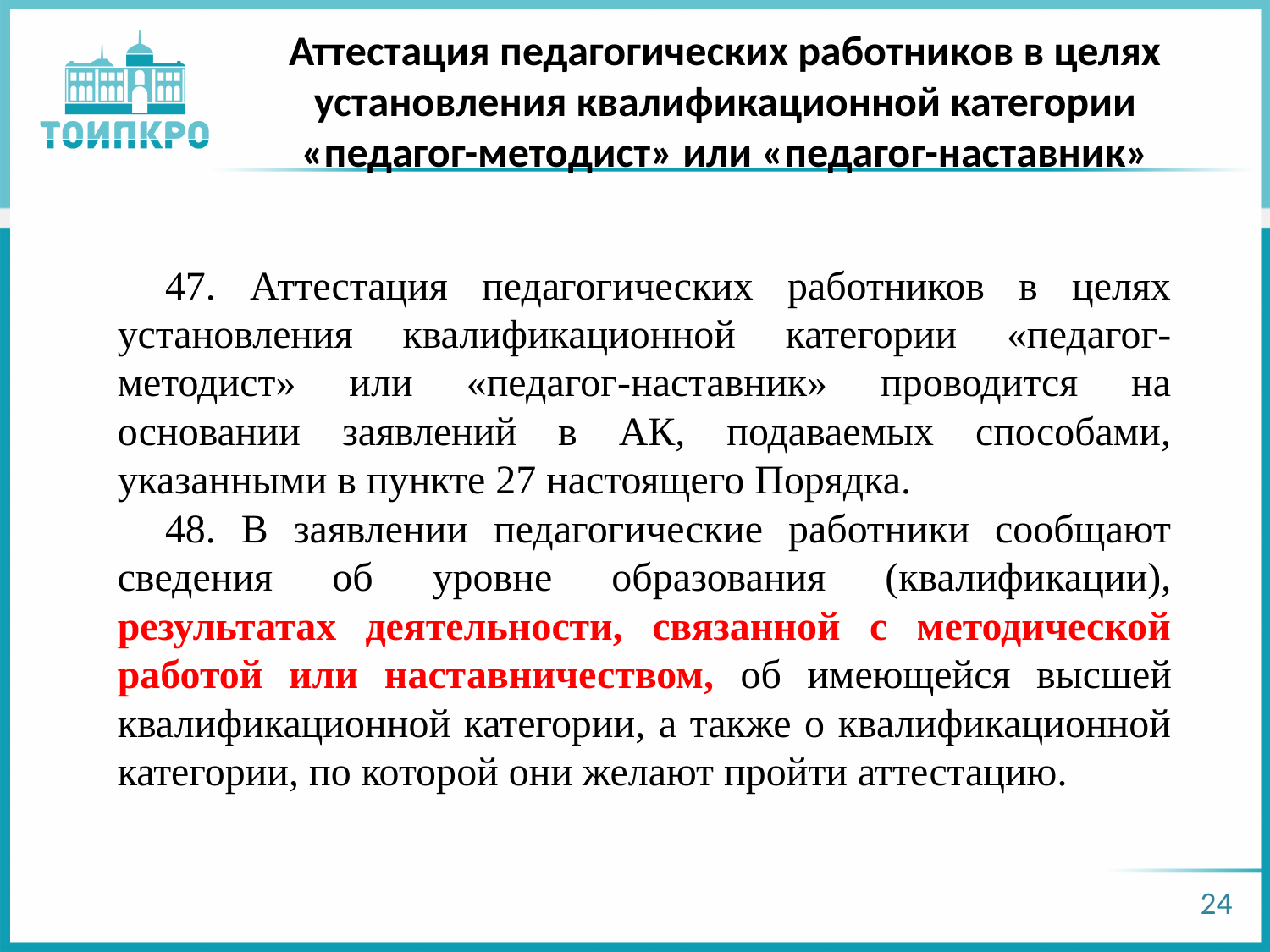

Аттестация педагогических работников в целях установления квалификационной категории «педагог-методист» или «педагог-наставник»
47. Аттестация педагогических работников в целях установления квалификационной категории «педагог-методист» или «педагог-наставник» проводится на основании заявлений в АК, подаваемых способами, указанными в пункте 27 настоящего Порядка.
48. В заявлении педагогические работники сообщают сведения об уровне образования (квалификации), результатах деятельности, связанной с методической работой или наставничеством, об имеющейся высшей квалификационной категории, а также о квалификационной категории, по которой они желают пройти аттестацию.
24